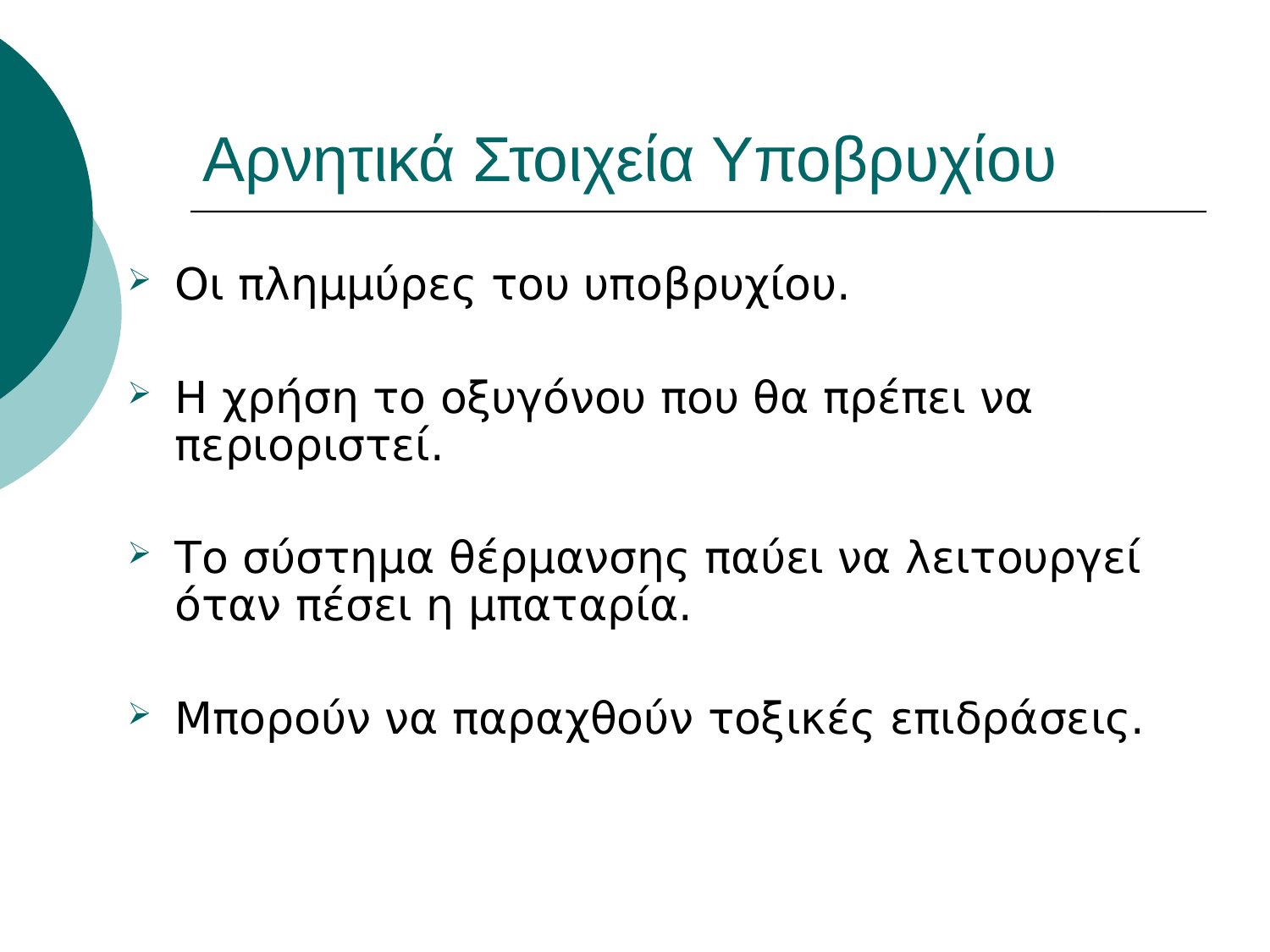

# Αρνητικά Στοιχεία Υποβρυχίου
Οι πλημμύρες του υποβρυχίου.

Η χρήση το οξυγόνου που θα πρέπει να περιοριστεί.

Το σύστημα θέρμανσης παύει να λειτουργεί όταν πέσει η μπαταρία.

Μπορούν να παραχθούν τοξικές επιδράσεις.